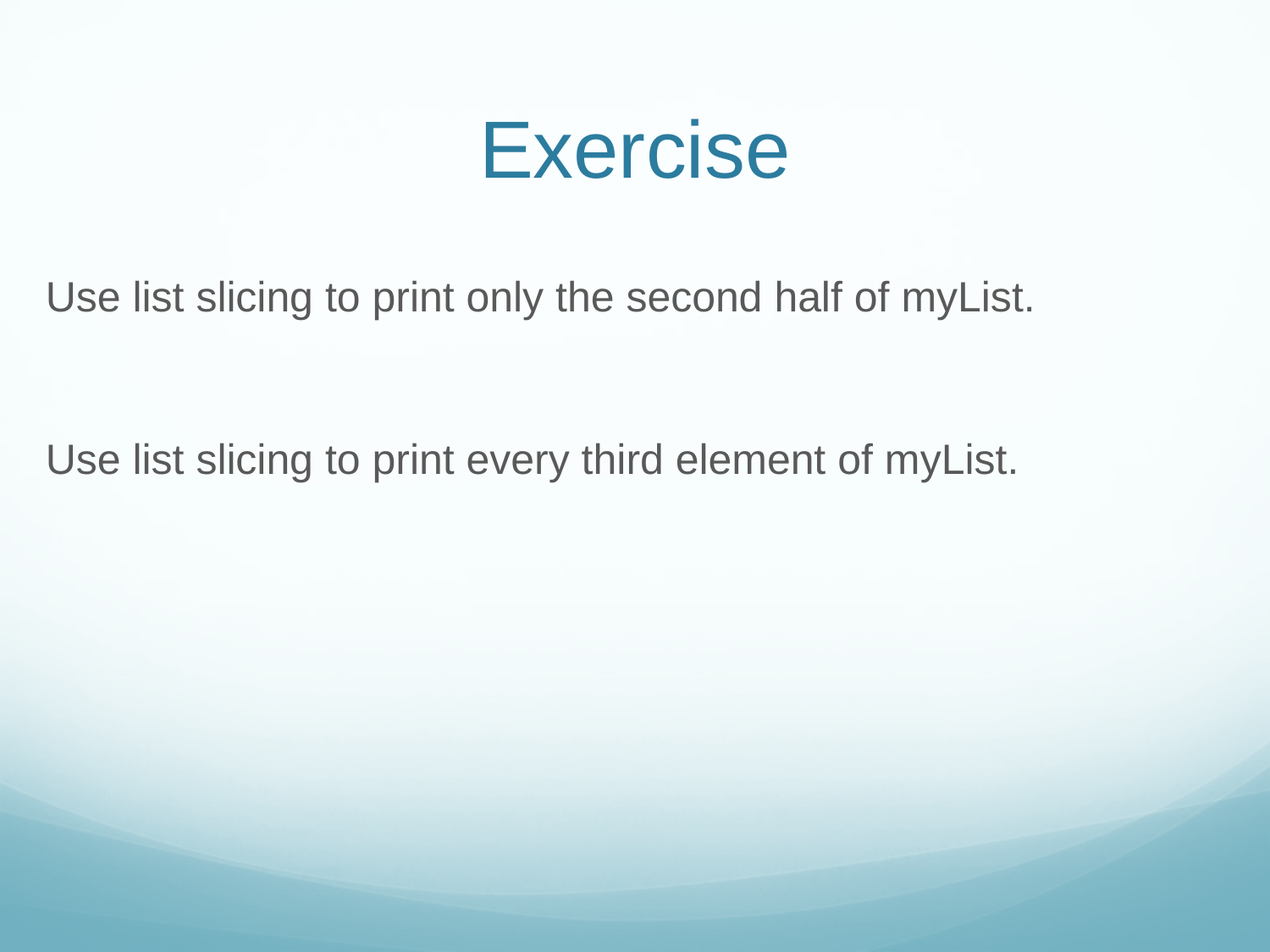

Exercise

Use list slicing to print only the second half of myList.

Use list slicing to print every third element of myList.